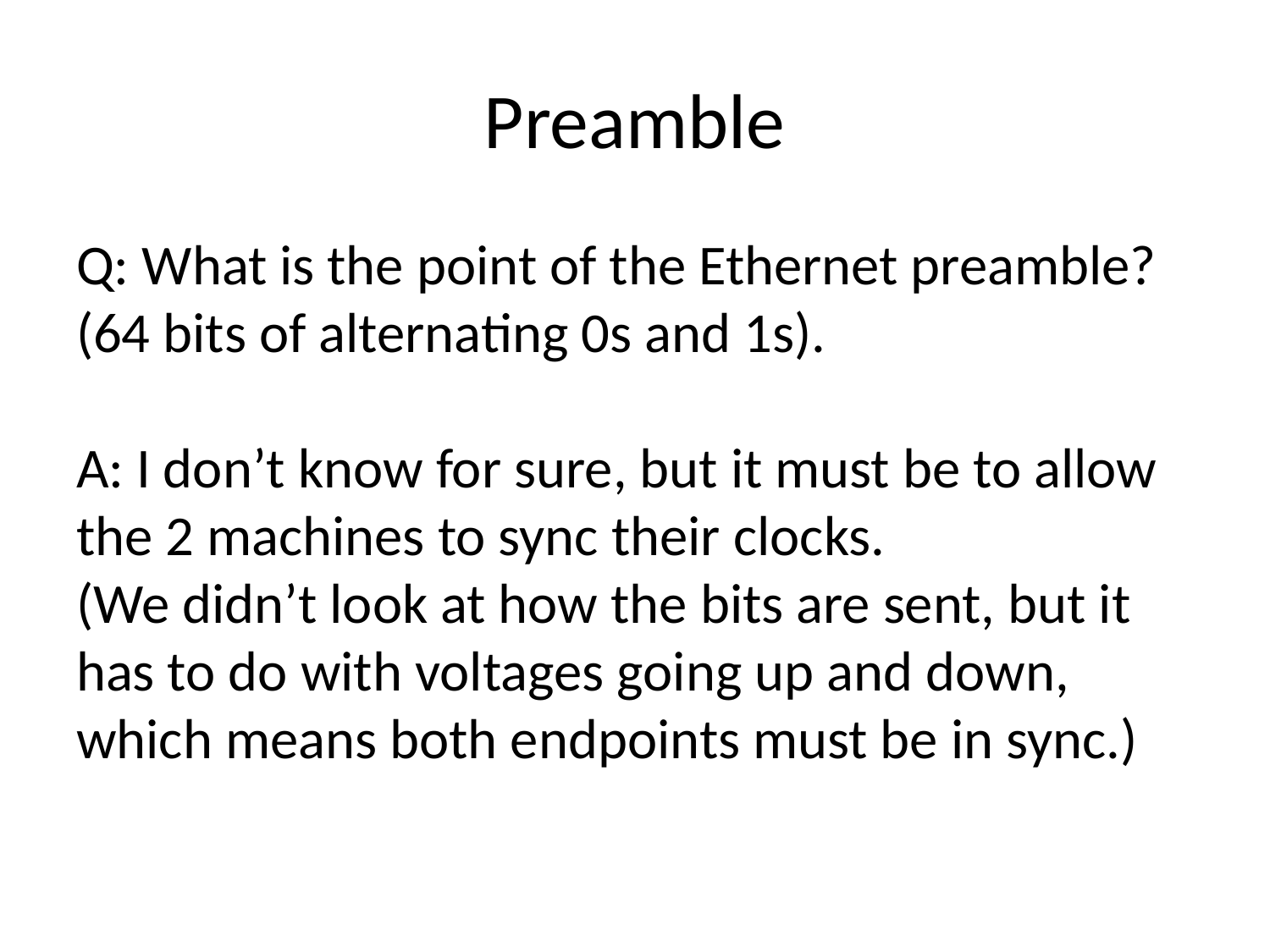

# Preamble
Q: What is the point of the Ethernet preamble?  (64 bits of alternating 0s and 1s).

A: I don’t know for sure, but it must be to allow the 2 machines to sync their clocks.
(We didn’t look at how the bits are sent, but it has to do with voltages going up and down, which means both endpoints must be in sync.)